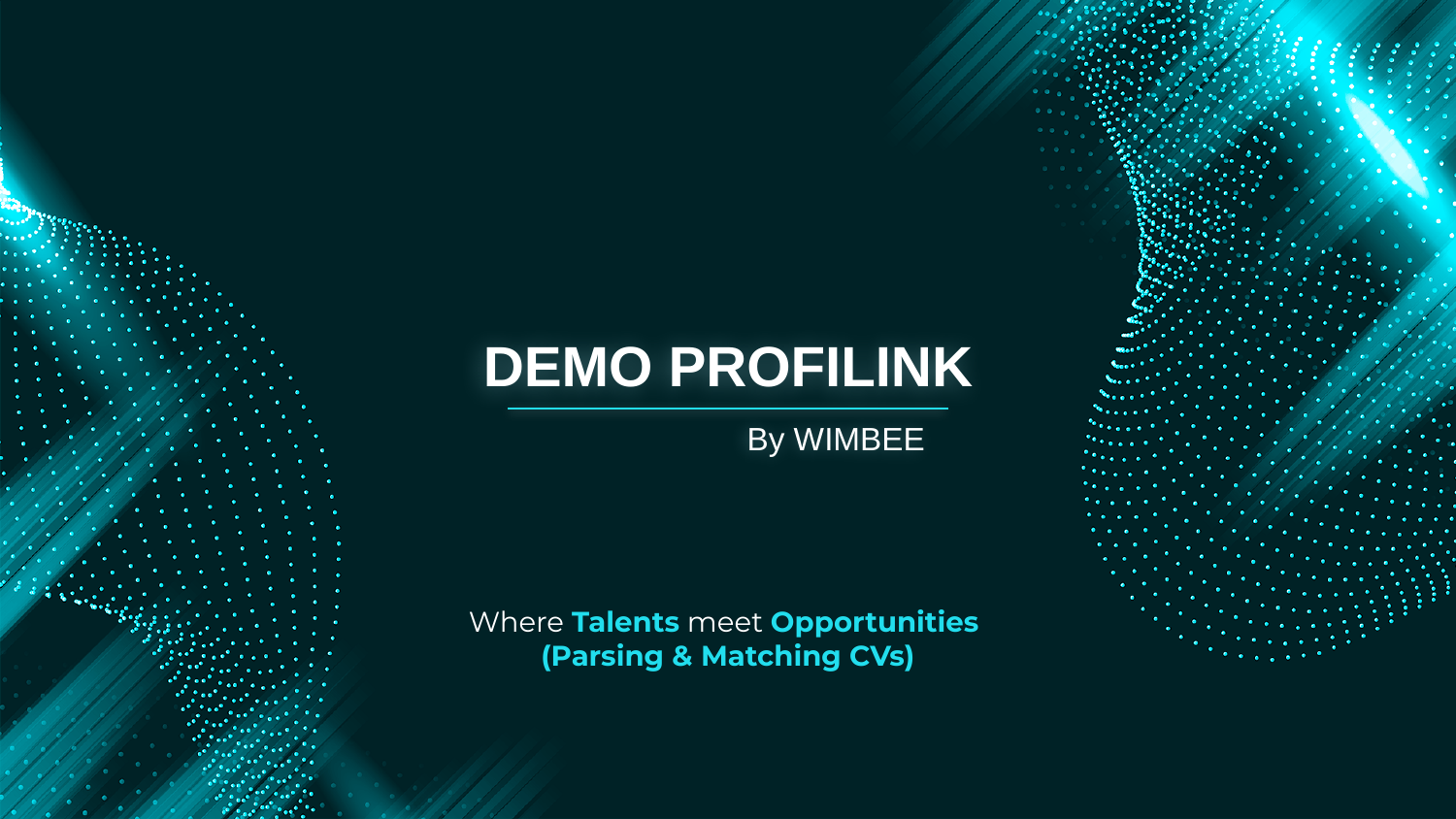

# DEMO PROFILINK
By WIMBEE
Where Talents meet Opportunities
(Parsing & Matching CVs)